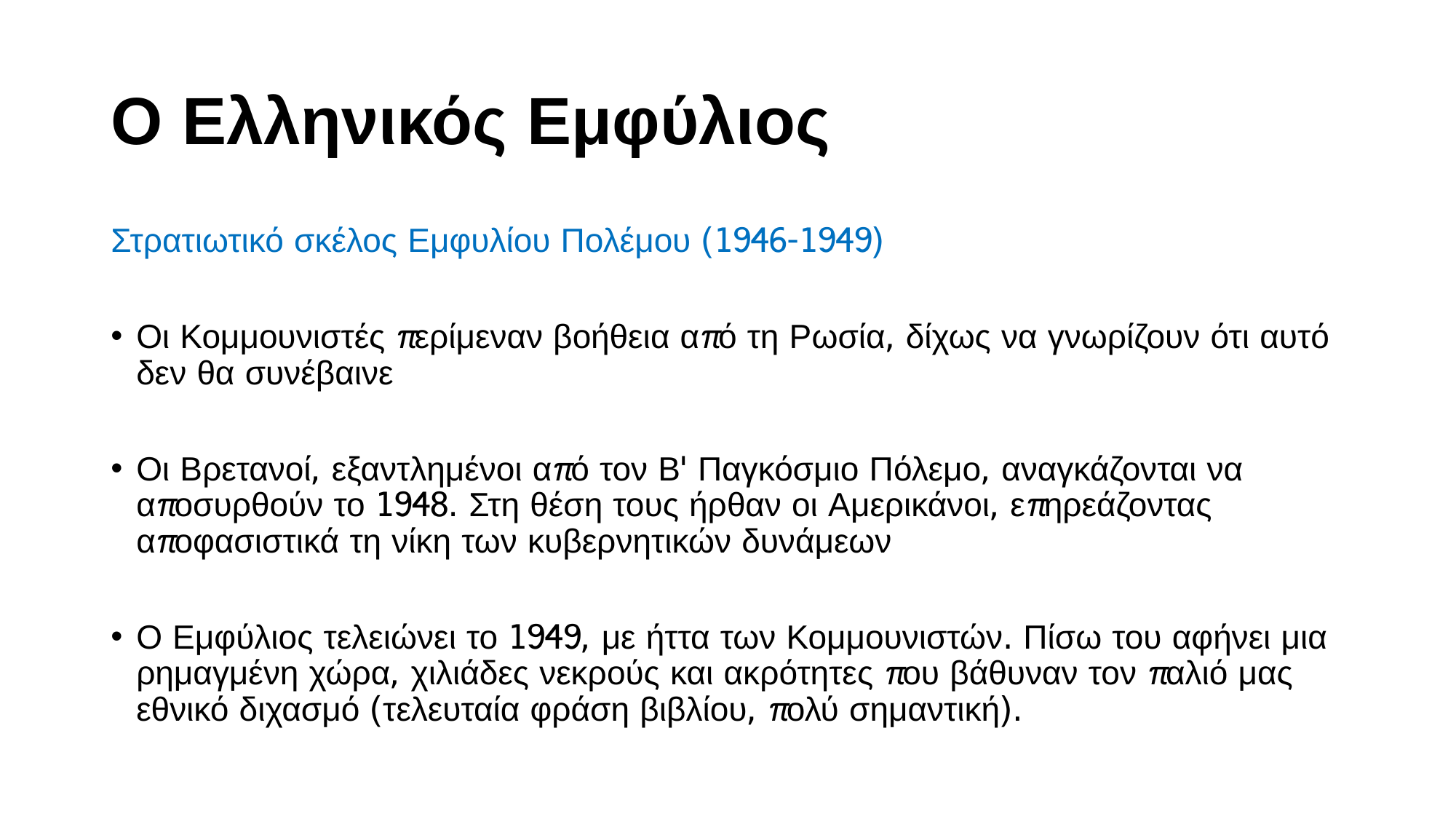

# Ο Ελληνικός Εμφύλιος
Στρατιωτικό σκέλος Εμφυλίου Πολέμου (1946-1949)

Οι Κομμουνιστές περίμεναν βοήθεια από τη Ρωσία, δίχως να γνωρίζουν ότι αυτό δεν θα συνέβαινε

Οι Βρετανοί, εξαντλημένοι από τον Β' Παγκόσμιο Πόλεμο, αναγκάζονται να αποσυρθούν το 1948. Στη θέση τους ήρθαν οι Αμερικάνοι, επηρεάζοντας αποφασιστικά τη νίκη των κυβερνητικών δυνάμεων

Ο Εμφύλιος τελειώνει το 1949, με ήττα των Κομμουνιστών. Πίσω του αφήνει μια ρημαγμένη χώρα, χιλιάδες νεκρούς και ακρότητες που βάθυναν τον παλιό μας εθνικό διχασμό (τελευταία φράση βιβλίου, πολύ σημαντική).